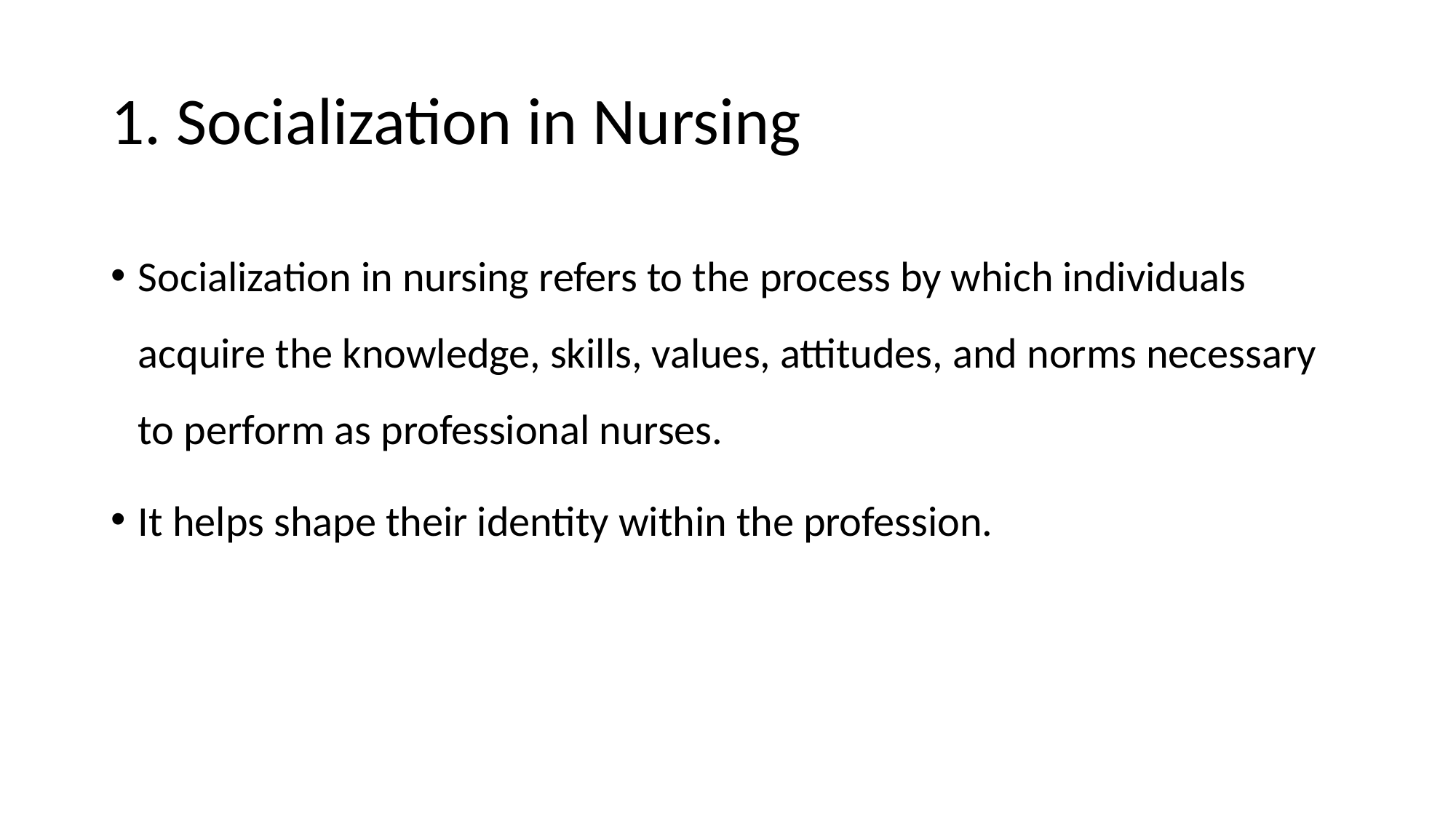

# 1. Socialization in Nursing
Socialization in nursing refers to the process by which individuals acquire the knowledge, skills, values, attitudes, and norms necessary to perform as professional nurses.
It helps shape their identity within the profession.